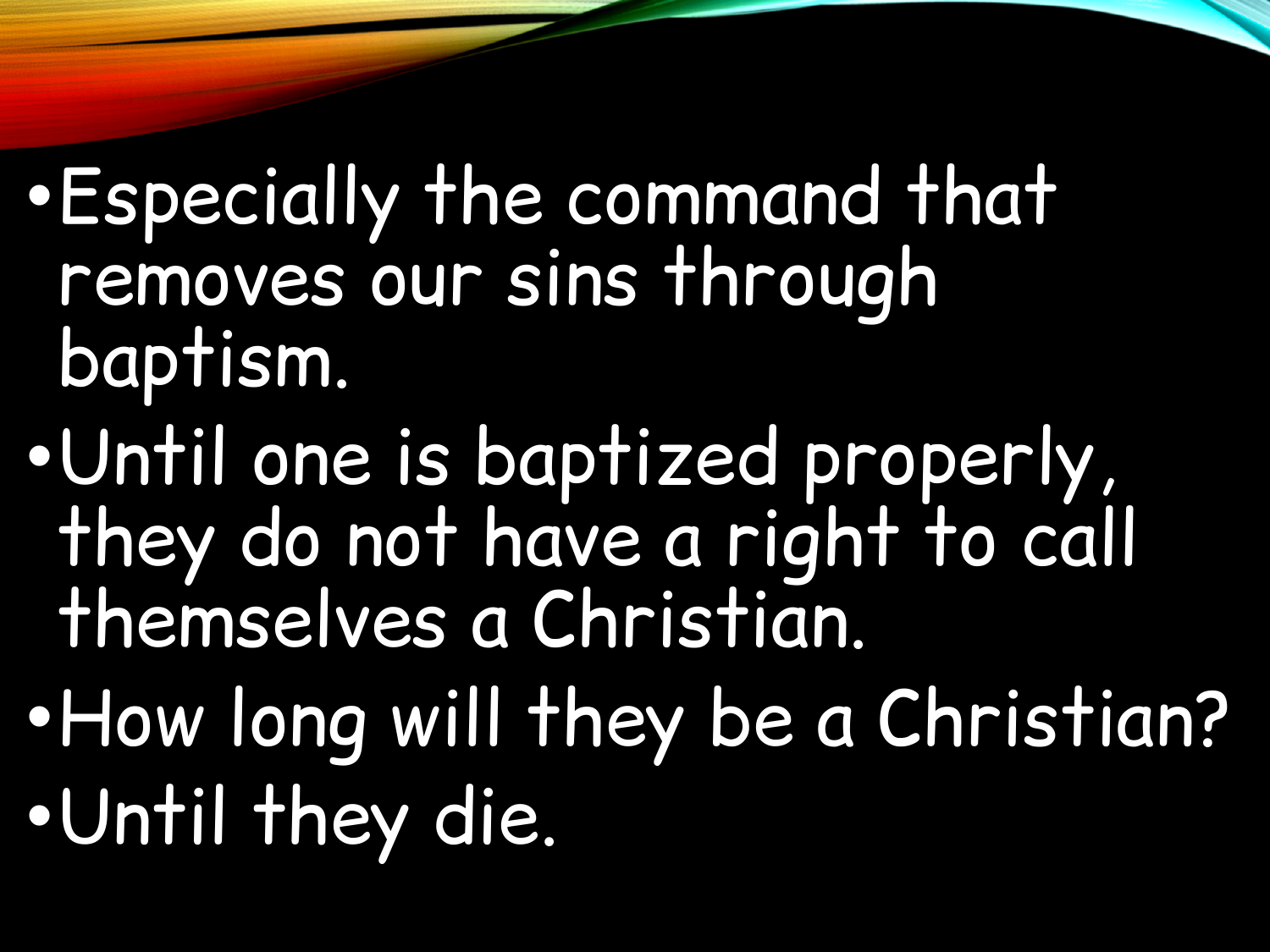

Especially the command that removes our sins through baptism.
Until one is baptized properly, they do not have a right to call themselves a Christian.
How long will they be a Christian?
Until they die.